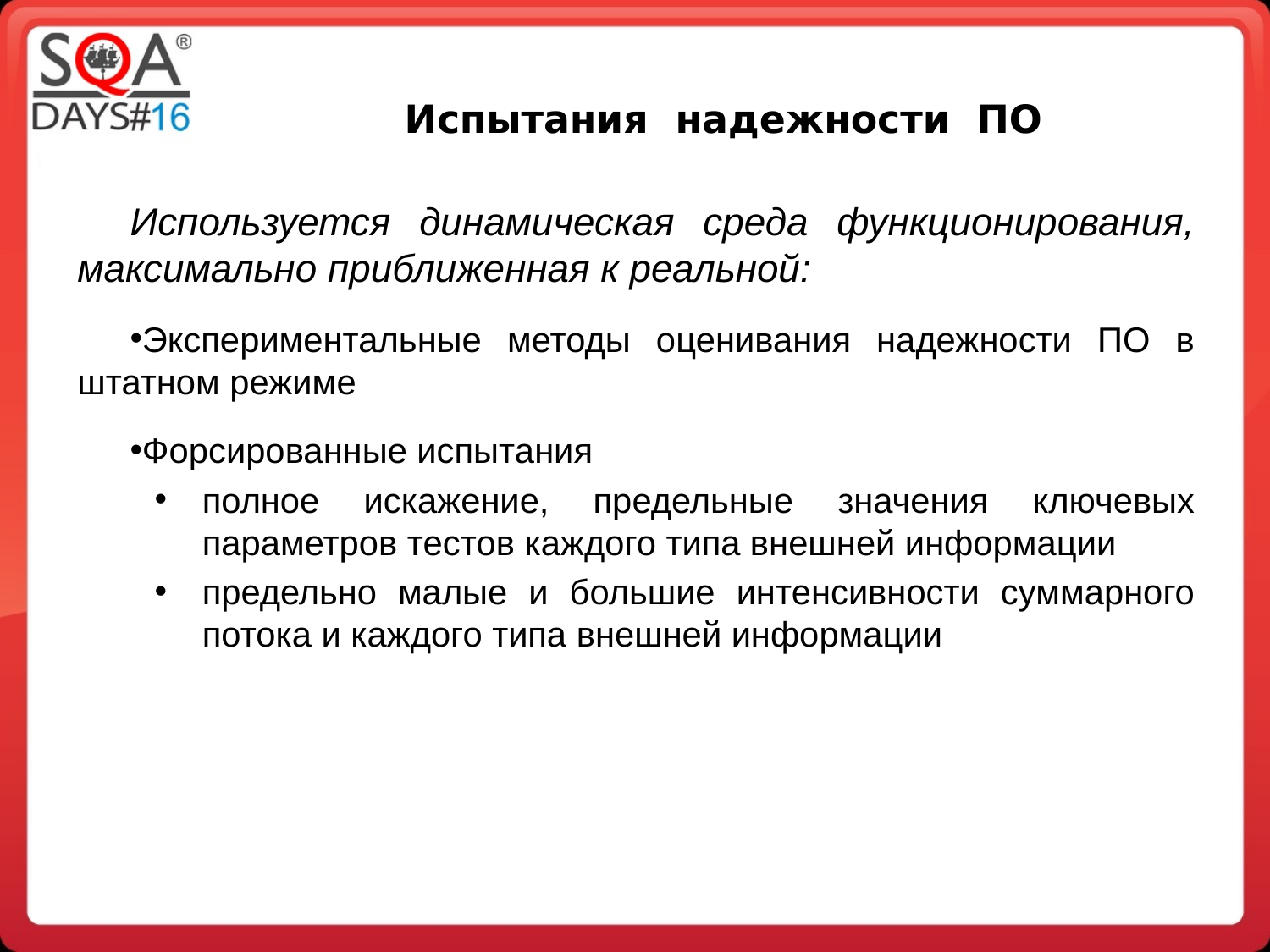

Испытания  надежности  ПО
Используется динамическая среда функционирования, максимально приближенная к реальной:

Экспериментальные методы оценивания надежности ПО в штатном режиме

Форсированные испытания
полное искажение, предельные значения ключевых параметров тестов каждого типа внешней информации
предельно малые и большие интенсивности суммарного потока и каждого типа внешней информации